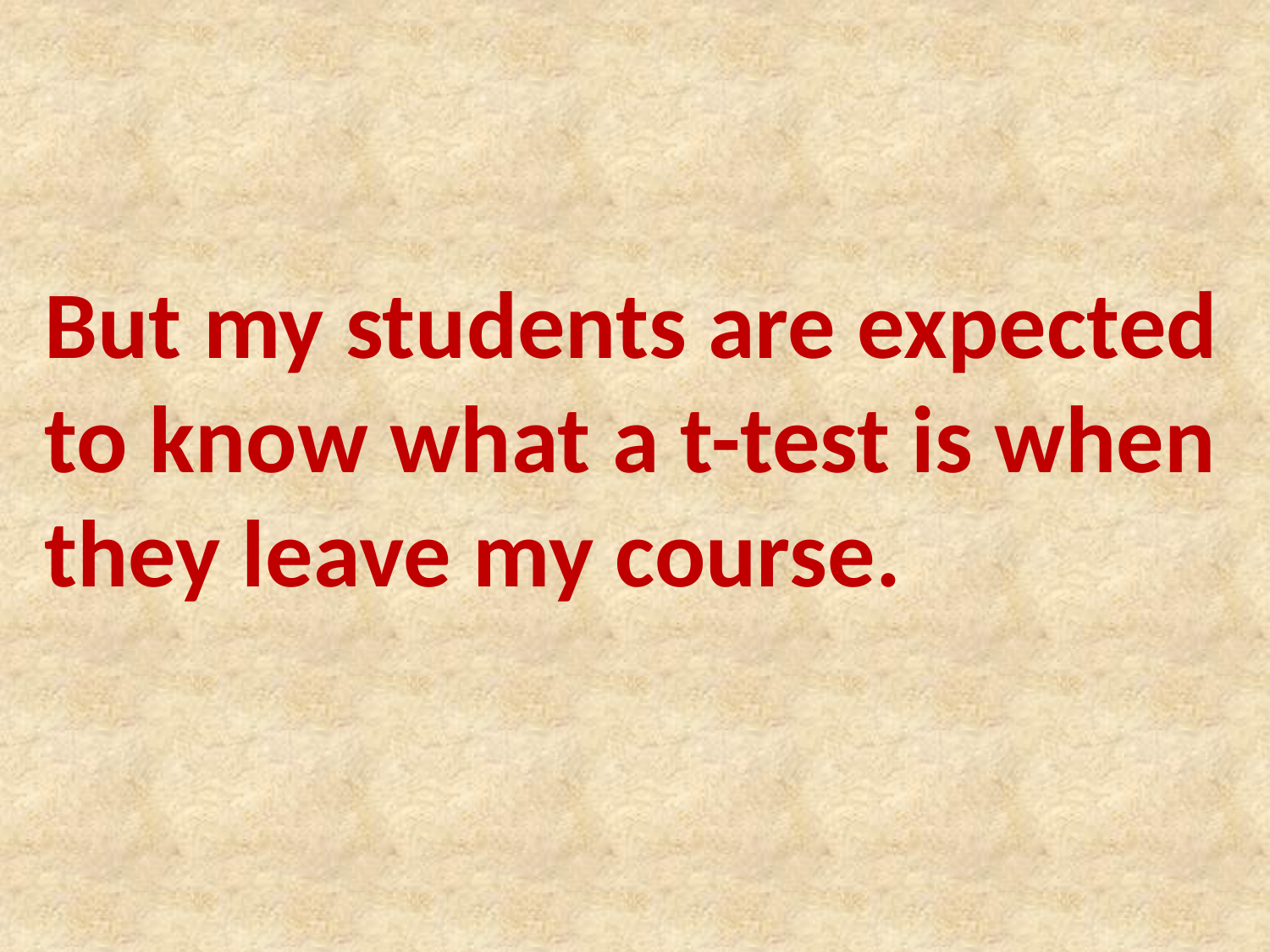

But my students are expected to know what a t-test is when they leave my course.